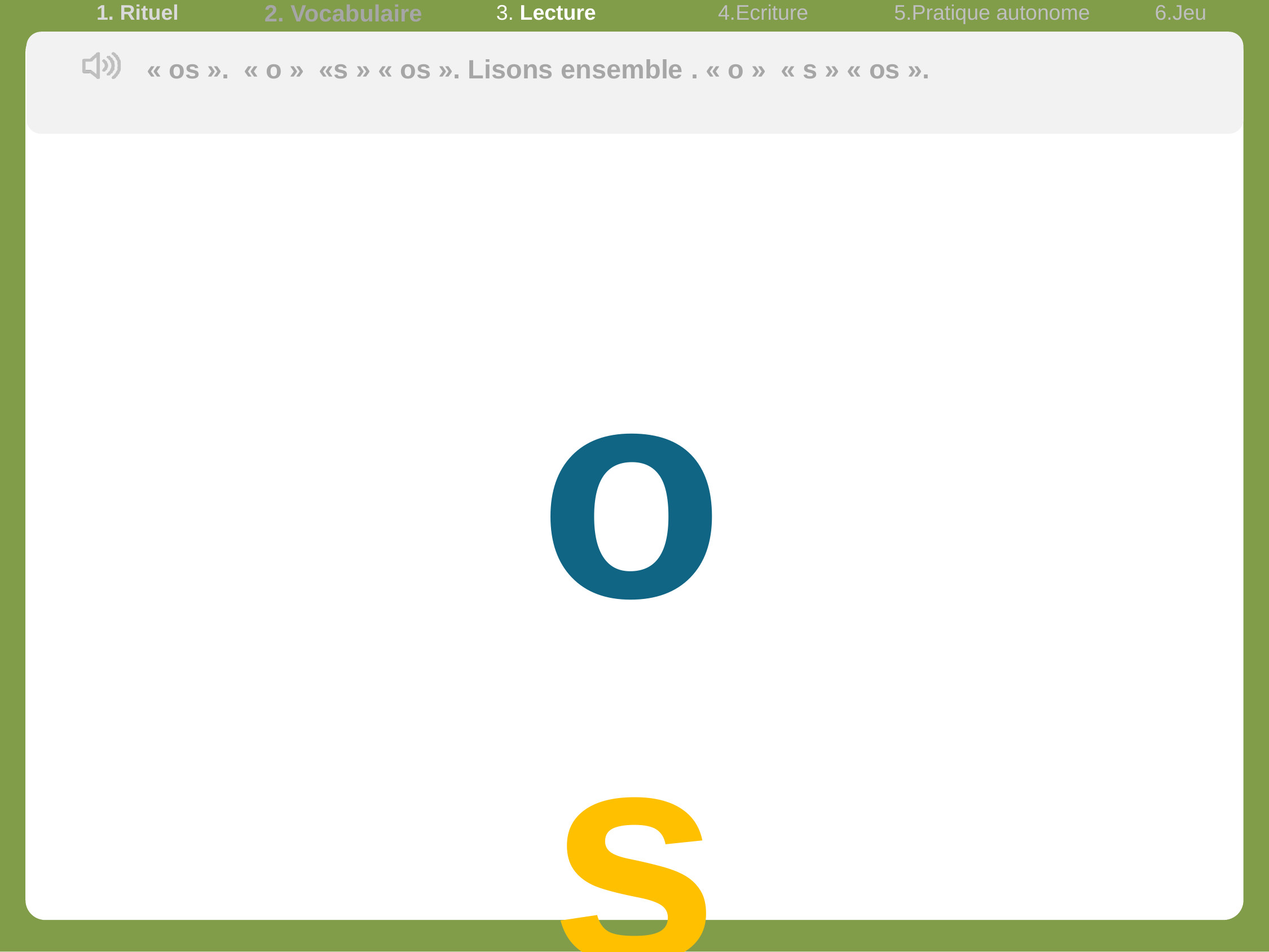

| 1. Rituel | 2. Vocabulaire | 3. Lecture | 4.Ecriture | 5.Pratique autonome | 6.Jeu |
| --- | --- | --- | --- | --- | --- |

« os ».  « o »  «s » « os ». Lisons ensemble . « o »  « s » « os ».

os